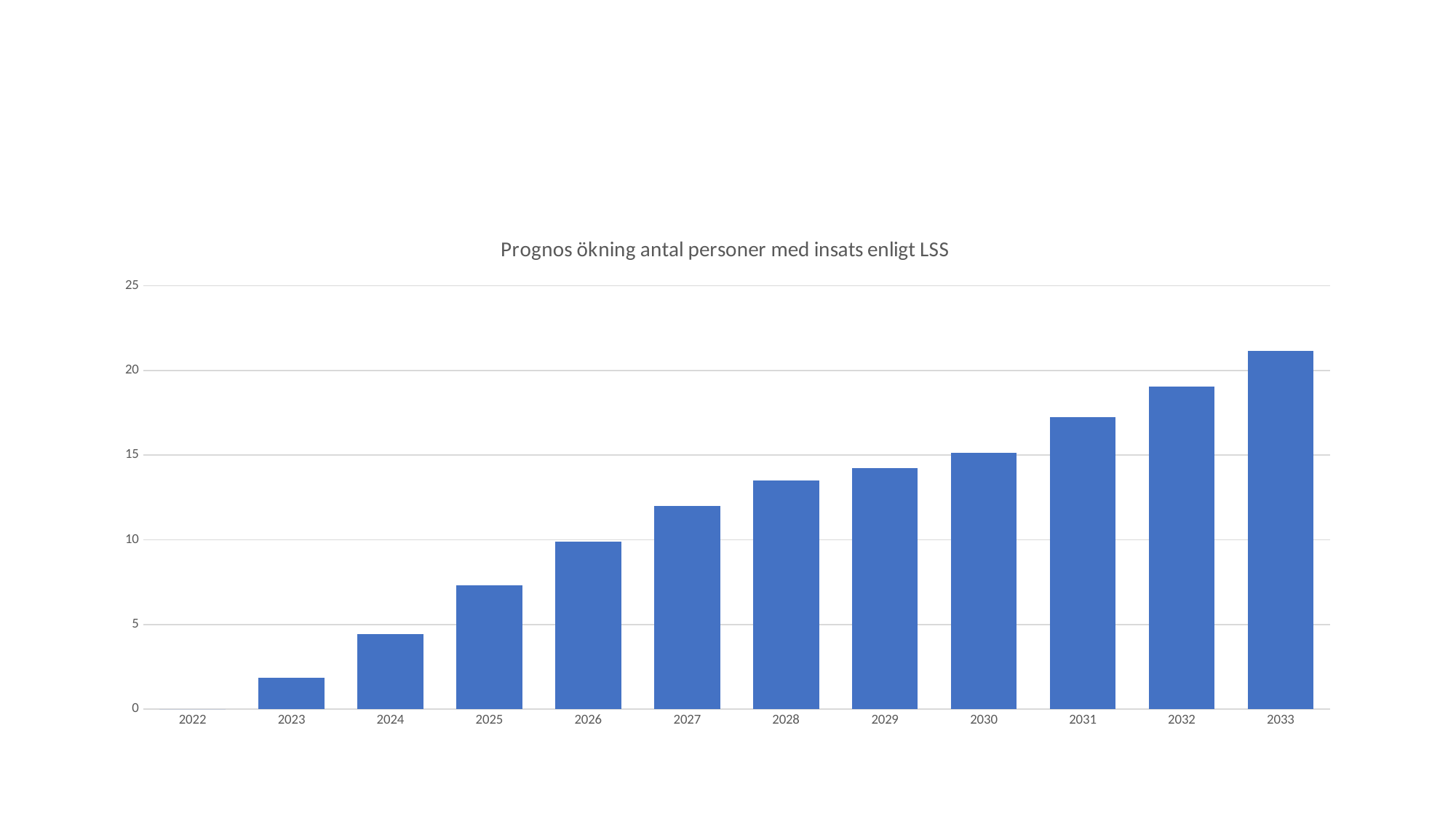

### Chart: Prognos ökning antal personer med insats enligt LSS

| Category |  |
|---|---|
| 2022 | 0.0 |
| 2023 | 1.8406621608224896 |
| 2024 | 4.442805713660277 |
| 2025 | 7.302458883027697 |
| 2026 | 9.91045763576792 |
| 2027 | 11.98002581579734 |
| 2028 | 13.486748417170801 |
| 2029 | 14.233034431016073 |
| 2030 | 15.150775587550093 |
| 2031 | 17.227252964857428 |
| 2032 | 19.050751899771797 |
| 2033 | 21.16124659410943 |